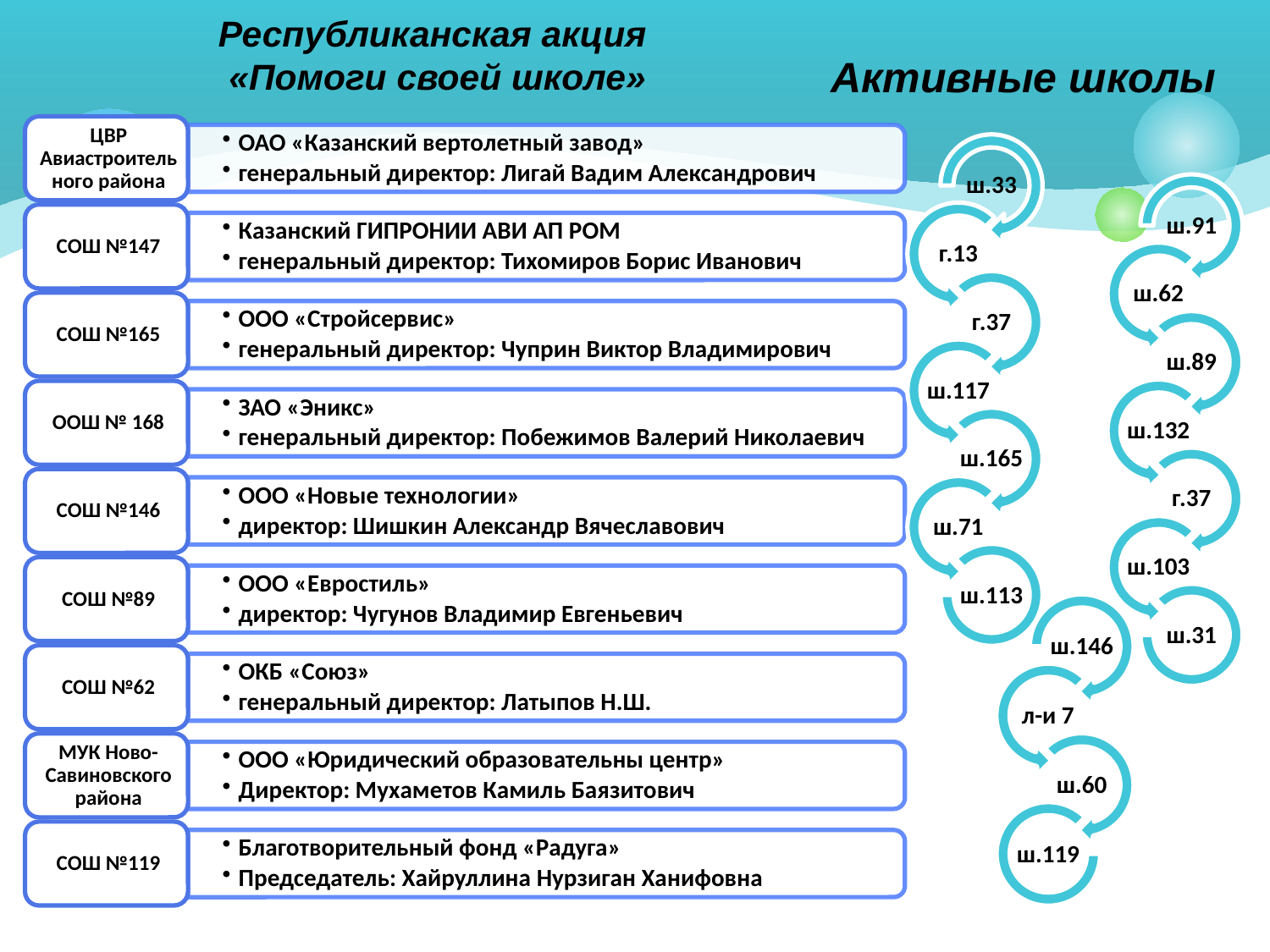

# Республиканская акция «Помоги своей школе»
Активные школы
ОАО «Казанский вертолетный завод»
генеральный директор: Лигай Вадим Александрович
ЦВР Авиастроительного района
Казанский ГИПРОНИИ АВИ АП РОМ
генеральный директор: Тихомиров Борис Иванович
СОШ №147
ООО «Стройсервис»
генеральный директор: Чуприн Виктор Владимирович
СОШ №165
ЗАО «Эникс»
генеральный директор: Побежимов Валерий Николаевич
ООШ № 168
ООО «Новые технологии»
директор: Шишкин Александр Вячеславович
СОШ №146
ООО «Евростиль»
директор: Чугунов Владимир Евгеньевич
СОШ №89
ОКБ «Союз»
генеральный директор: Латыпов Н.Ш.
СОШ №62
ООО «Юридический образовательны центр»
Директор: Мухаметов Камиль Баязитович
МУК Ново-Савиновского района
Благотворительный фонд «Радуга»
Председатель: Хайруллина Нурзиган Ханифовна
СОШ №119
ш.33
г.13
г.37
ш.117
ш.165
ш.71
ш.113
ш.91
ш.62
ш.89
ш.132
г.37
ш.103
ш.31
ш.146
л-и 7
ш.60
ш.119